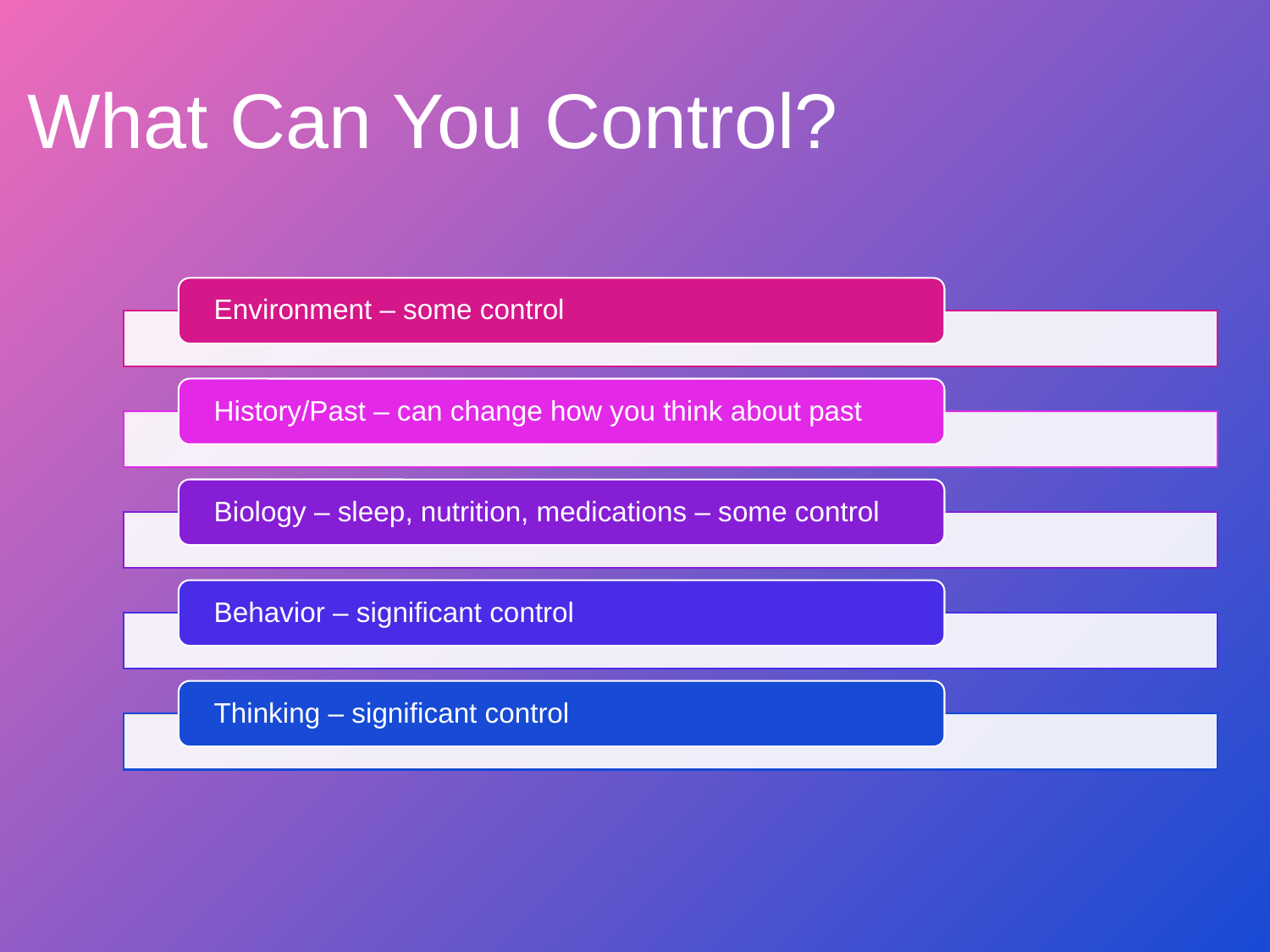

# What Can You Control?
Environment – some control
History/Past – can change how you think about past
Biology – sleep, nutrition, medications – some control
Behavior – significant control
Thinking – significant control